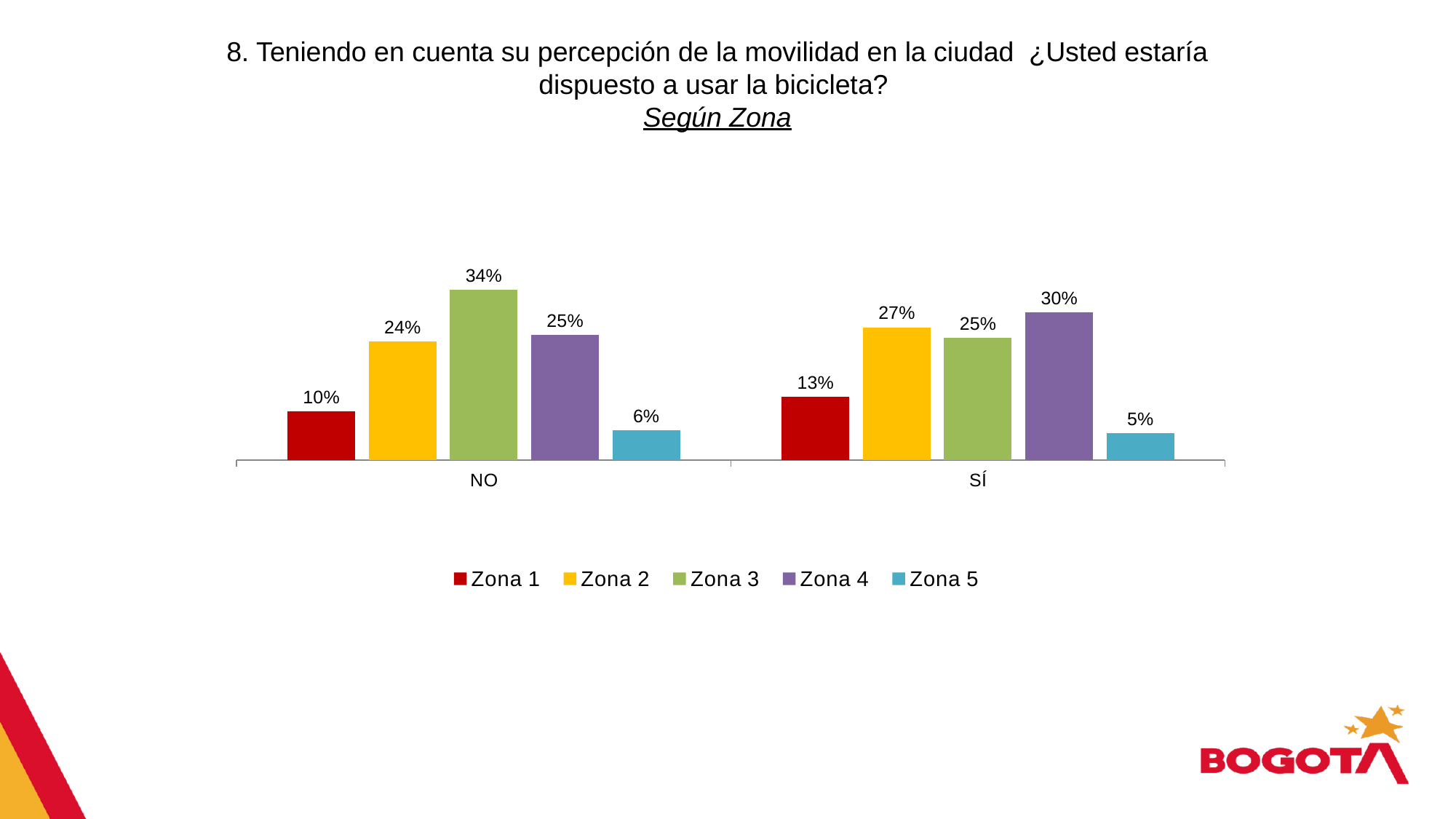

8. Teniendo en cuenta su percepción de la movilidad en la ciudad  ¿Usted estaría dispuesto a usar la bicicleta?
Según Zona

### Chart

| Category | Zona 1 | Zona 2 | Zona 3 | Zona 4 | Zona 5 |
|---|---|---|---|---|---|
| NO | 0.09903668641192345 | 0.24088337549691452 | 0.3449505022529281 | 0.25423342775484237 | 0.06089600808339159 |
| SÍ | 0.12813798927225942 | 0.2694735452654429 | 0.24809541950958497 | 0.29948895664840447 | 0.05480408930430823 |